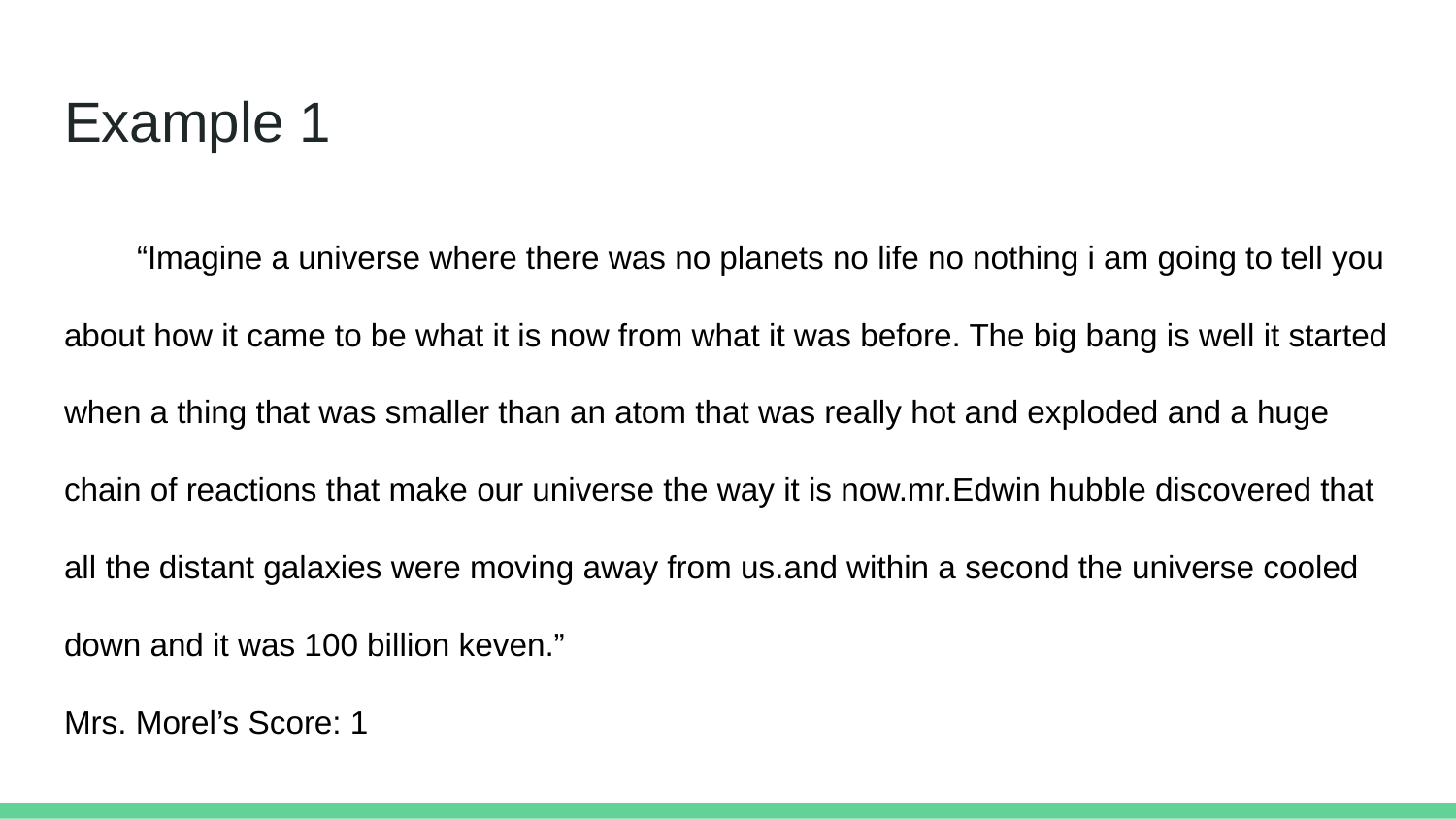

# Example 1
“Imagine a universe where there was no planets no life no nothing i am going to tell you about how it came to be what it is now from what it was before. The big bang is well it started when a thing that was smaller than an atom that was really hot and exploded and a huge chain of reactions that make our universe the way it is now.mr.Edwin hubble discovered that all the distant galaxies were moving away from us.and within a second the universe cooled down and it was 100 billion keven.”
Mrs. Morel’s Score: 1